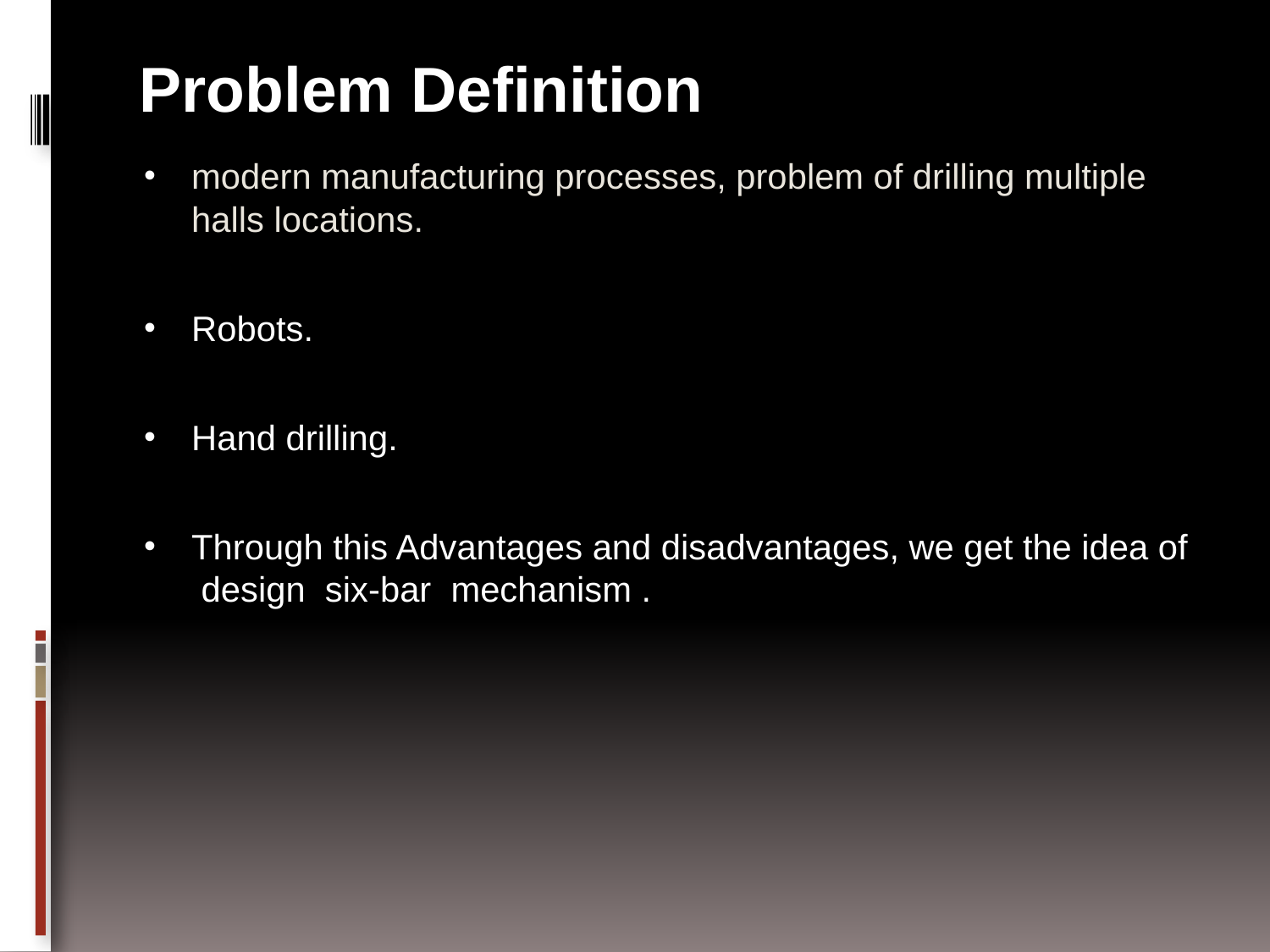

Problem Definition
modern manufacturing processes, problem of drilling multiple halls locations.

Robots.

Hand drilling.

Through this Advantages and disadvantages, we get the idea of  design  six-bar  mechanism .